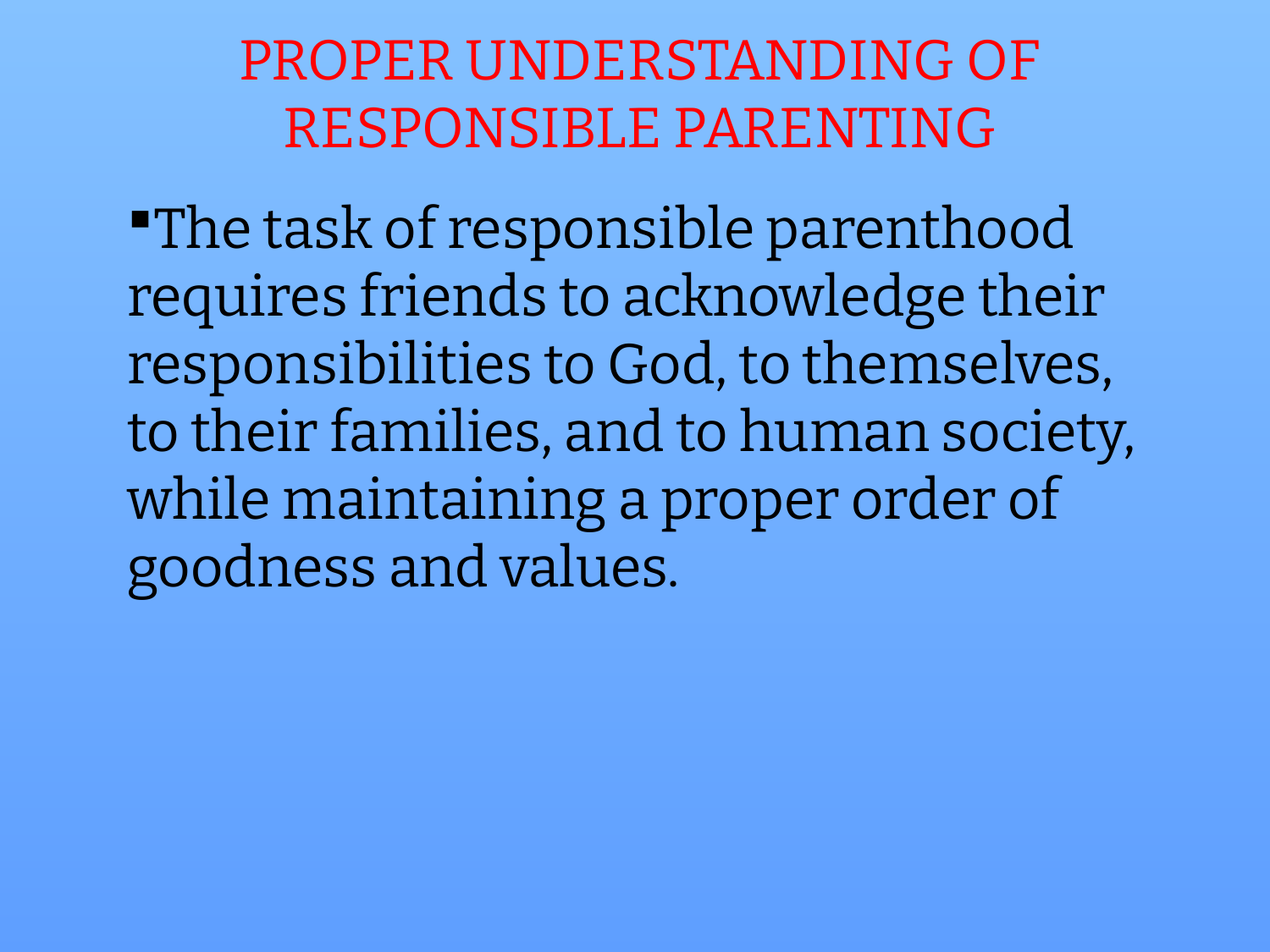

# PROPER UNDERSTANDING OF RESPONSIBLE PARENTING
The task of responsible parenthood requires friends to acknowledge their responsibilities to God, to themselves, to their families, and to human society, while maintaining a proper order of goodness and values.